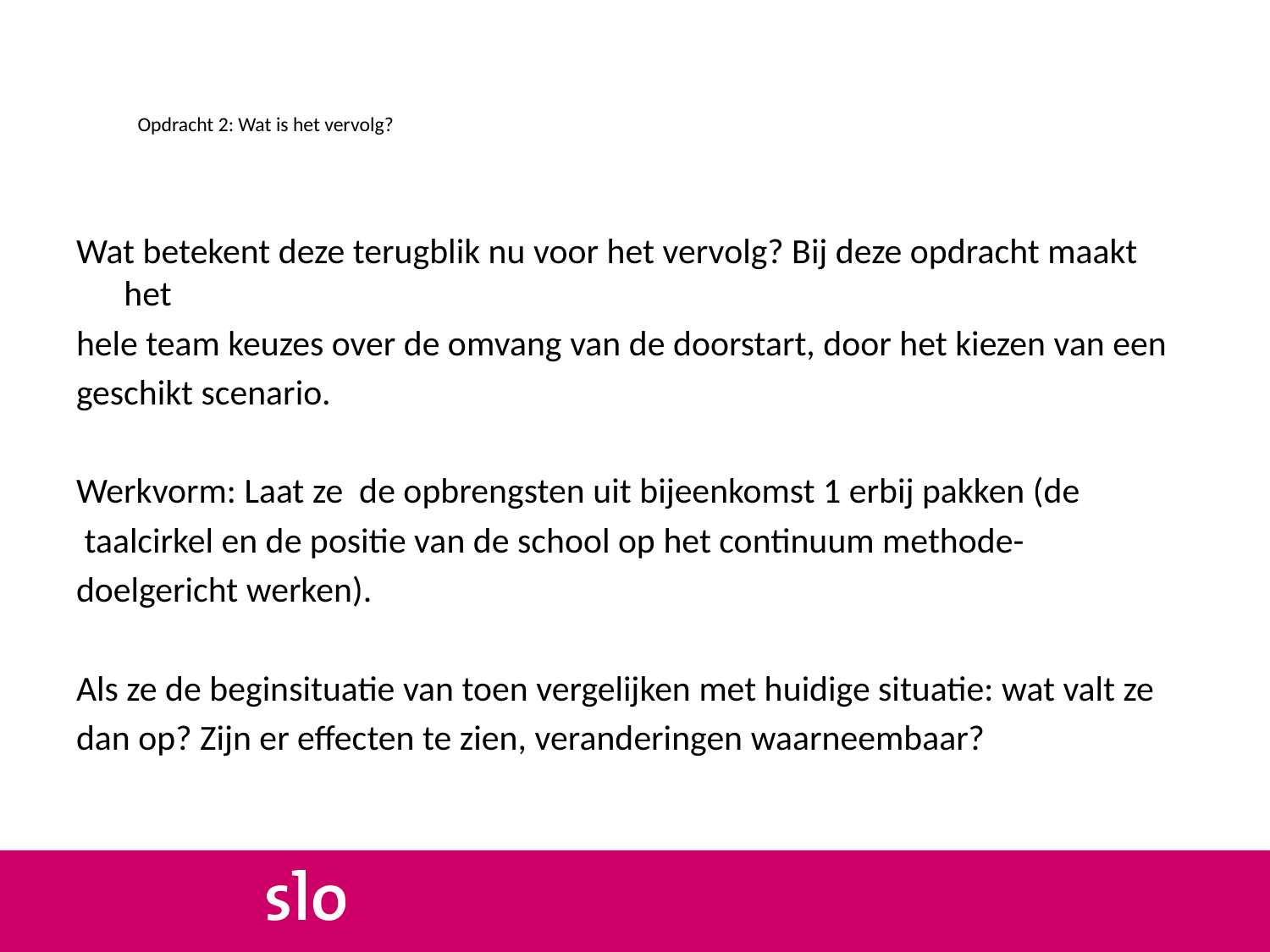

# Opdracht 2: Wat is het vervolg?
Wat betekent deze terugblik nu voor het vervolg? Bij deze opdracht maakt het
hele team keuzes over de omvang van de doorstart, door het kiezen van een
geschikt scenario.

Werkvorm: Laat ze  de opbrengsten uit bijeenkomst 1 erbij pakken (de
 taalcirkel en de positie van de school op het continuum methode-
doelgericht werken).

Als ze de beginsituatie van toen vergelijken met huidige situatie: wat valt ze
dan op? Zijn er effecten te zien, veranderingen waarneembaar?